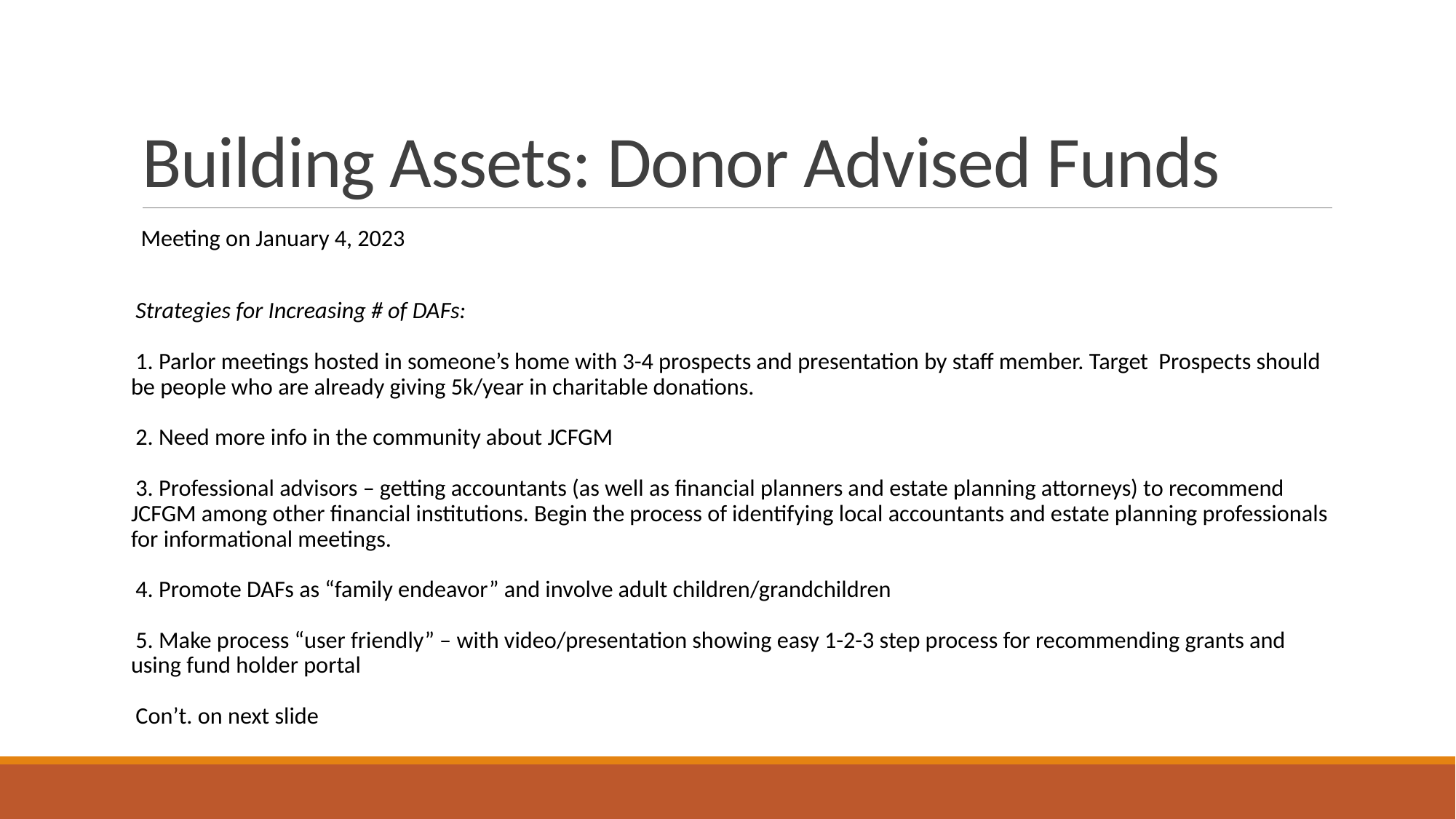

# Building Assets: Donor Advised Funds
Meeting on January 4, 2023

Strategies for Increasing # of DAFs:

1. Parlor meetings hosted in someone’s home with 3-4 prospects and presentation by staff member. Target  Prospects should be people who are already giving 5k/year in charitable donations.

2. Need more info in the community about JCFGM

3. Professional advisors – getting accountants (as well as financial planners and estate planning attorneys) to recommend JCFGM among other financial institutions. Begin the process of identifying local accountants and estate planning professionals for informational meetings.

4. Promote DAFs as “family endeavor” and involve adult children/grandchildren

5. Make process “user friendly” – with video/presentation showing easy 1-2-3 step process for recommending grants and using fund holder portal

Con’t. on next slide